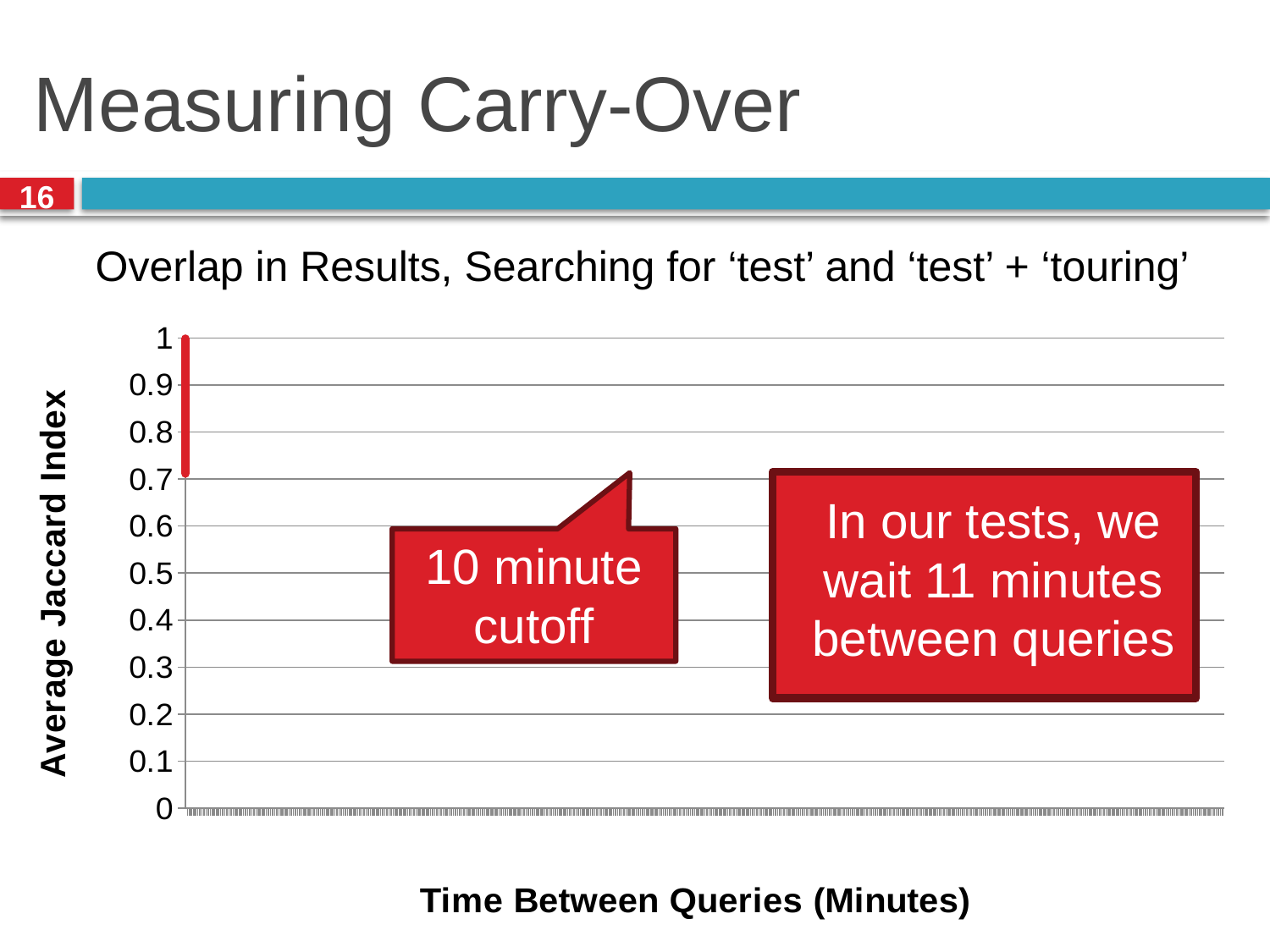

# Measuring Carry-Over
16
Overlap in Results, Searching for ‘test’ and ‘test’ + ‘touring’

[unsupported chart]

In our tests, we wait 11 minutes between queries

10 minute cutoff